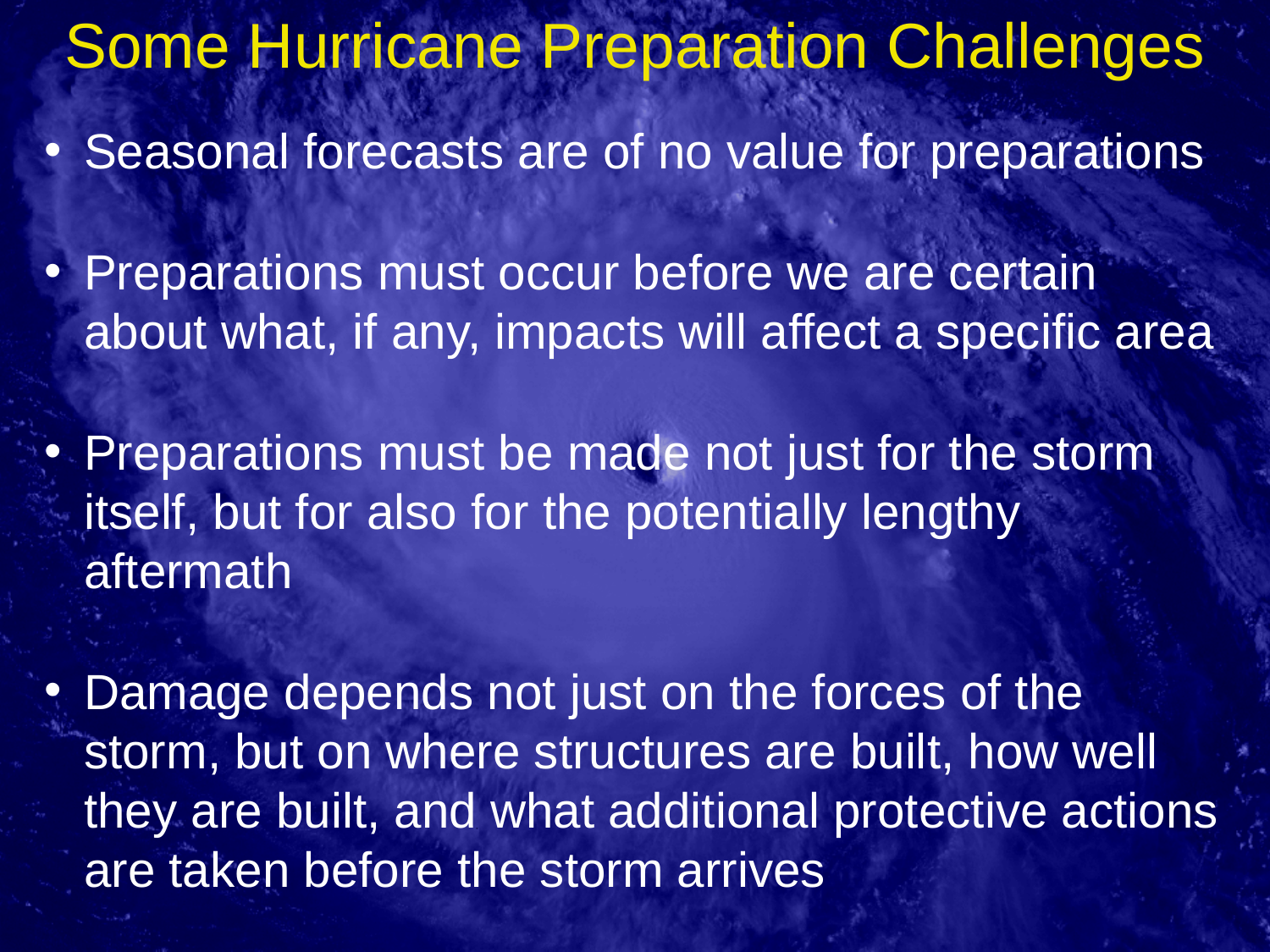

# Some Hurricane Preparation Challenges

Seasonal forecasts are of no value for preparations

Preparations must occur before we are certain about what, if any, impacts will affect a specific area

Preparations must be made not just for the storm itself, but for also for the potentially lengthy aftermath

Damage depends not just on the forces of the storm, but on where structures are built, how well they are built, and what additional protective actions are taken before the storm arrives